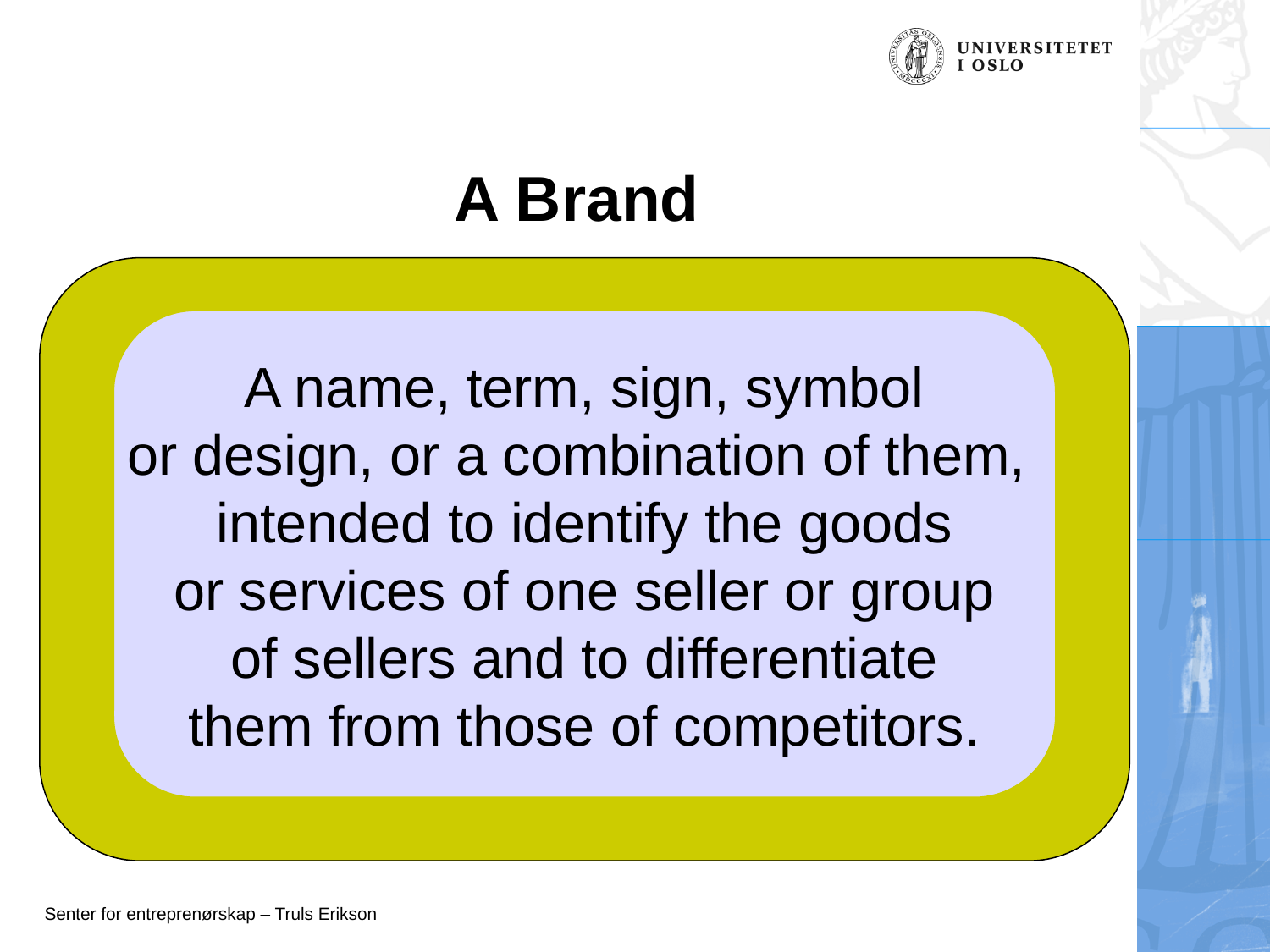

# A Brand

A name, term, sign, symbol
or design, or a combination of them,
intended to identify the goods
or services of one seller or group
of sellers and to differentiate
them from those of competitors.